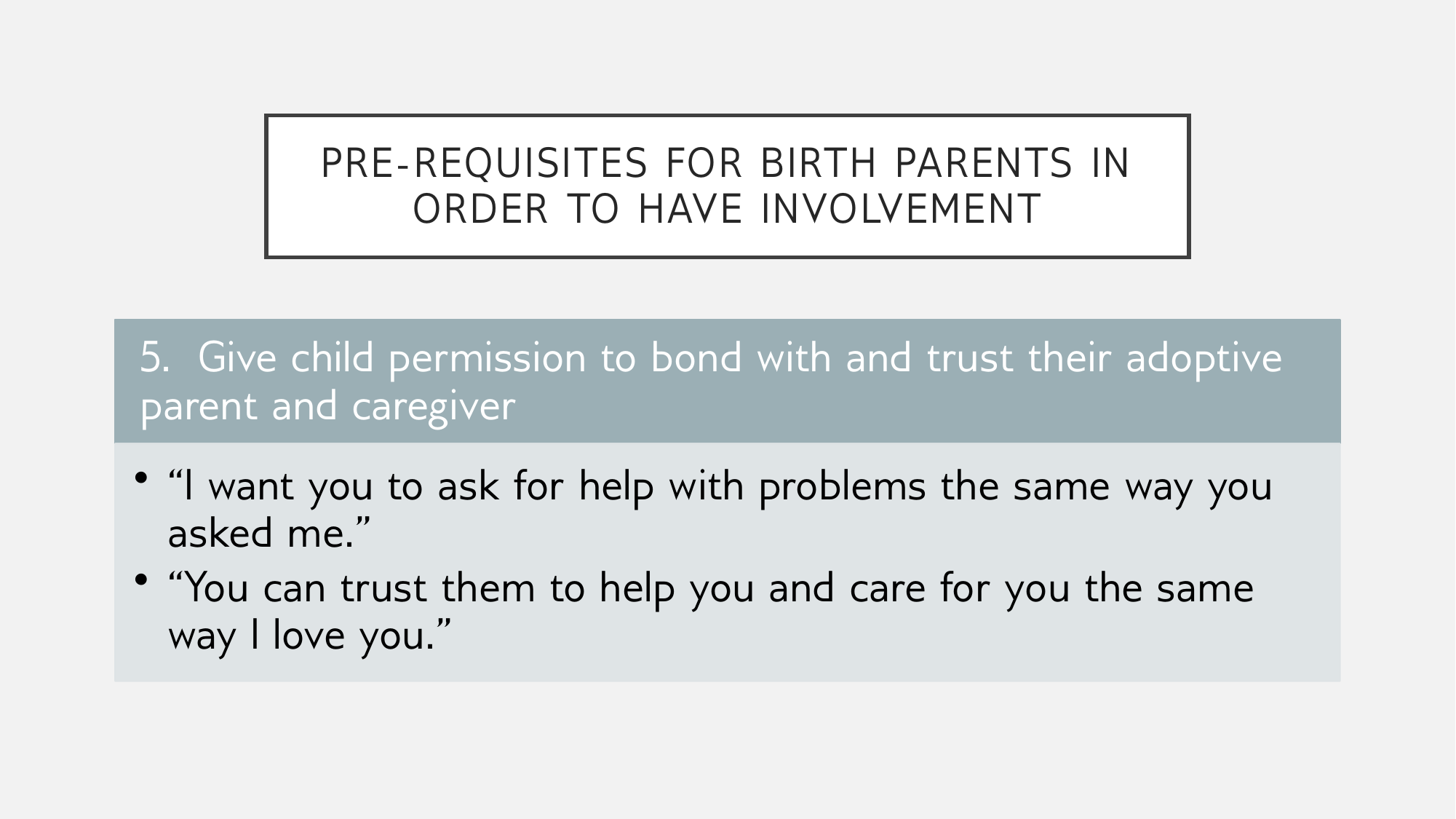

# Pre-requisites for Birth Parents in Order to have Involvement
5.  Give child permission to bond with and trust their adoptive parent and caregiver
“I want you to ask for help with problems the same way you asked me.”
“You can trust them to help you and care for you the same way I love you.”